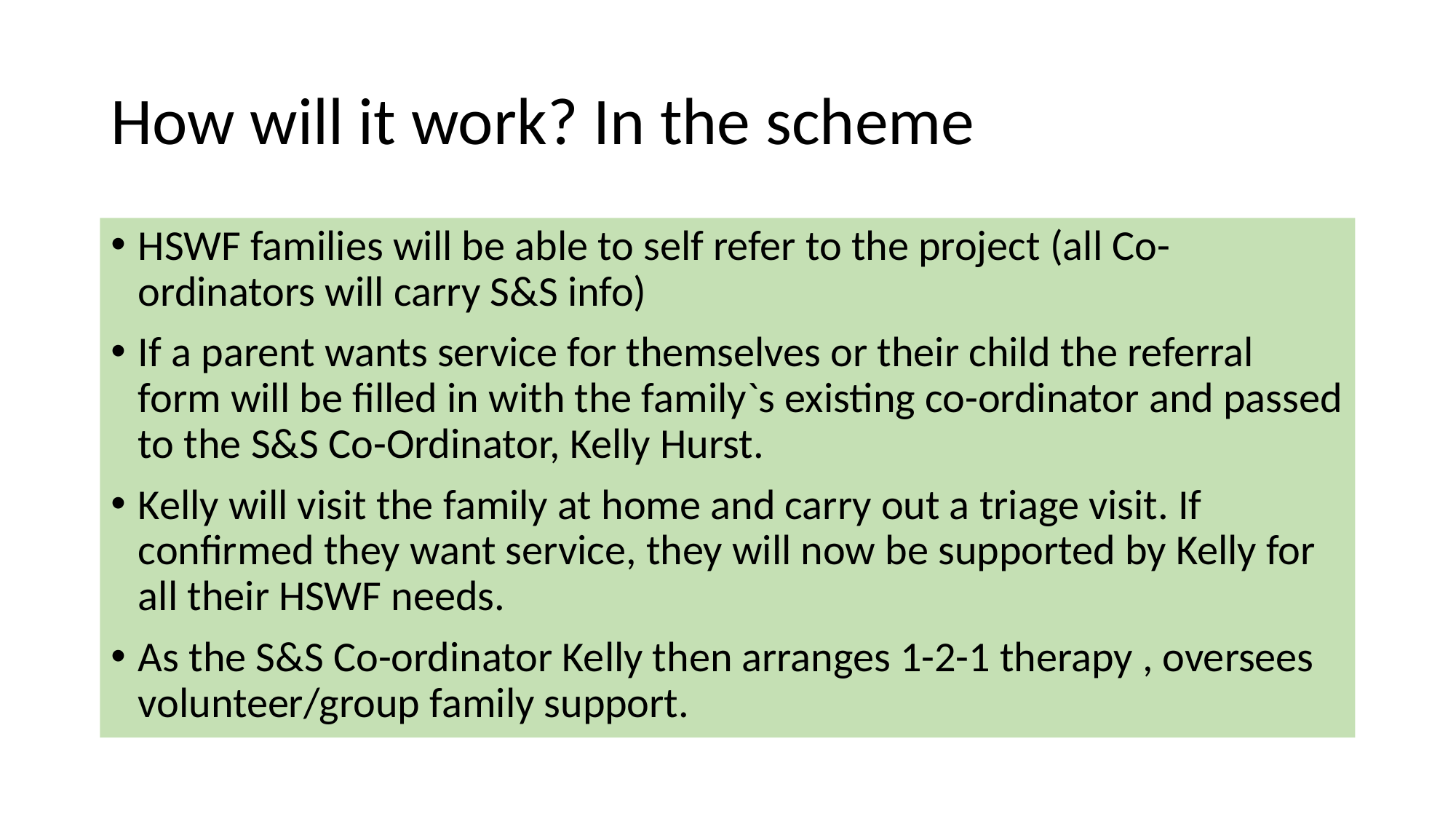

# How will it work? In the scheme
HSWF families will be able to self refer to the project (all Co-ordinators will carry S&S info)
If a parent wants service for themselves or their child the referral form will be filled in with the family`s existing co-ordinator and passed to the S&S Co-Ordinator, Kelly Hurst.
Kelly will visit the family at home and carry out a triage visit. If confirmed they want service, they will now be supported by Kelly for all their HSWF needs.
As the S&S Co-ordinator Kelly then arranges 1-2-1 therapy , oversees volunteer/group family support.